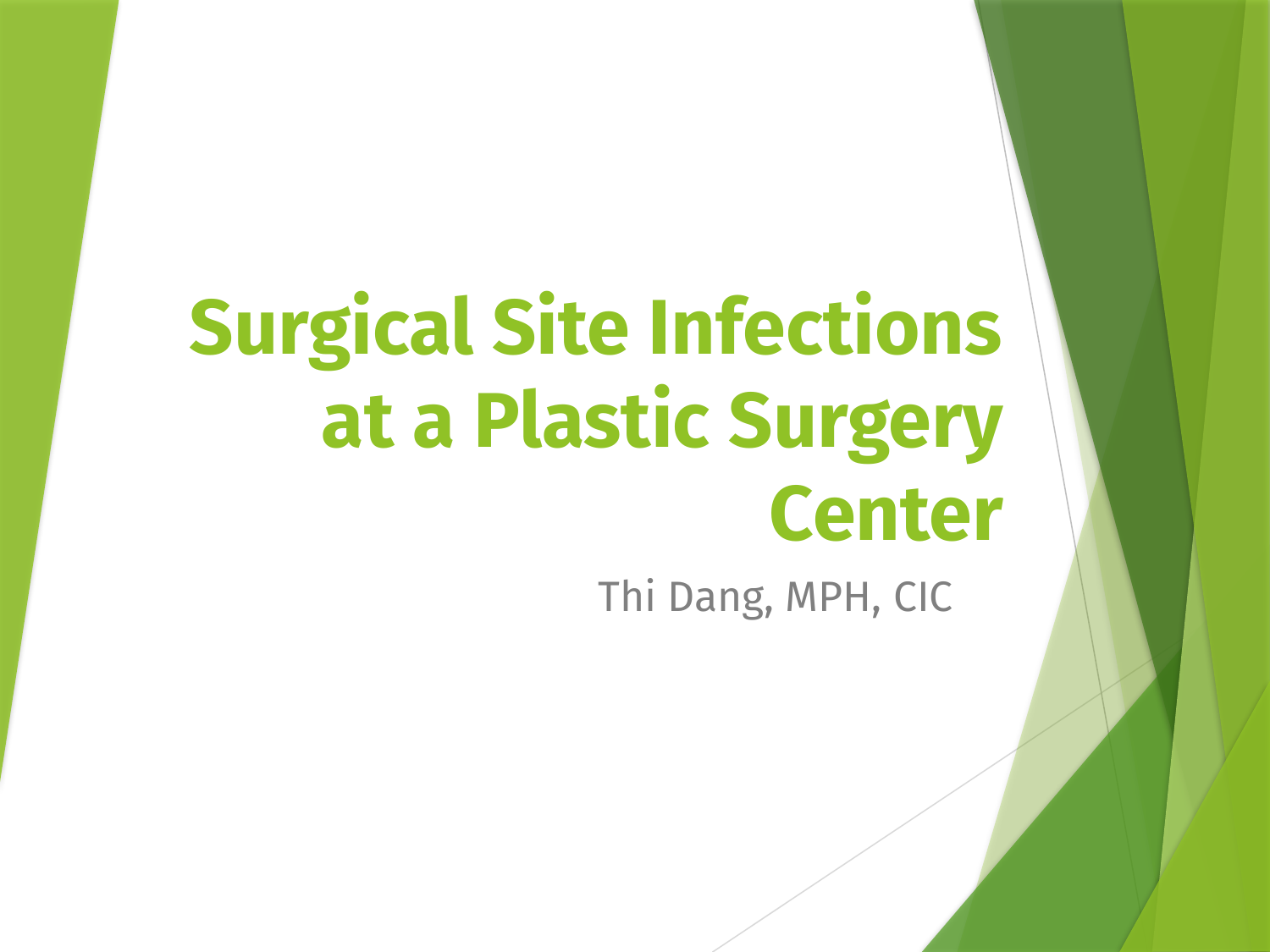

# Surgical Site Infections at a Plastic Surgery Center
Thi Dang, MPH, CIC